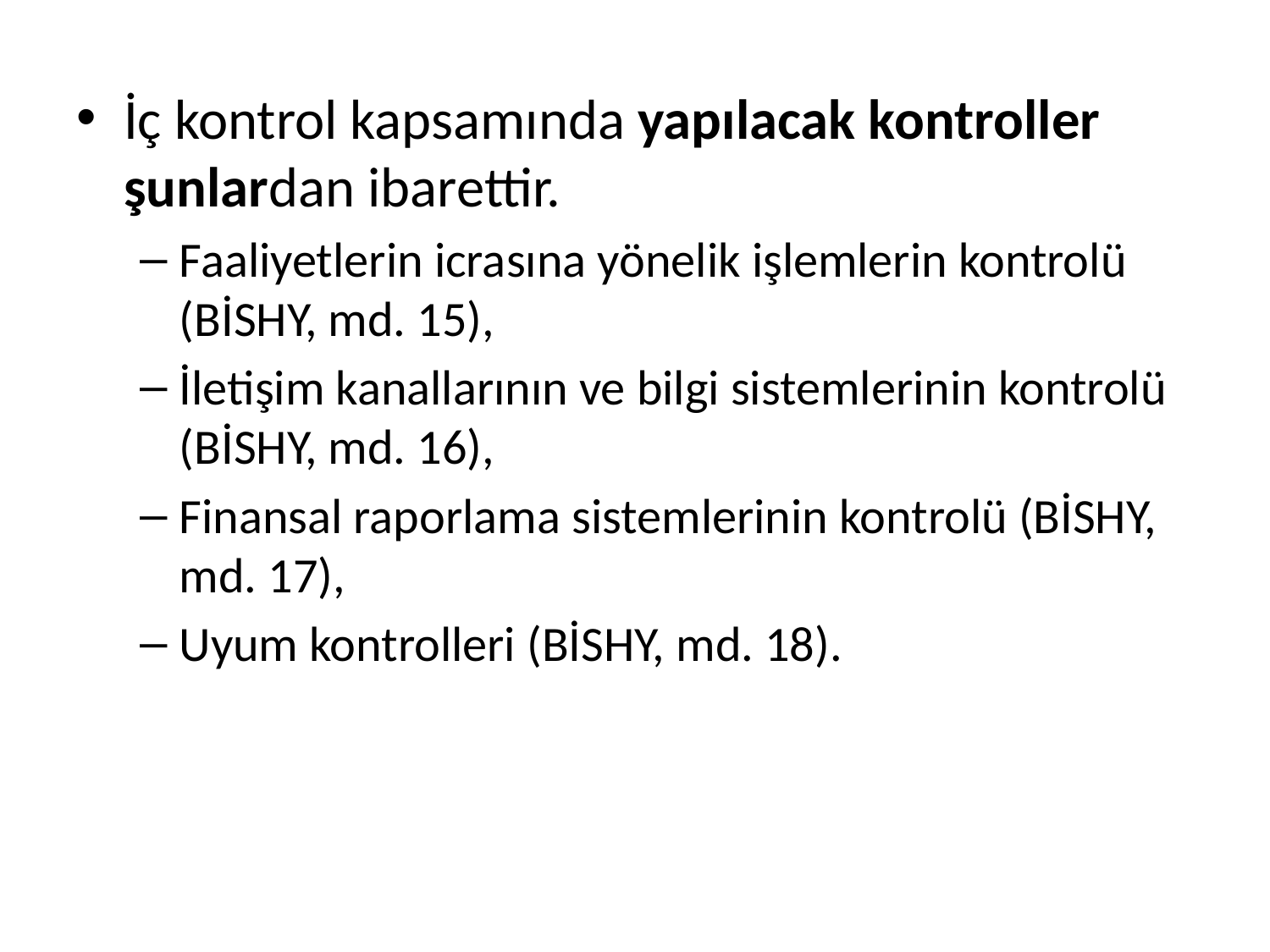

İç kontrol kapsamında yapılacak kontroller şunlardan ibarettir.
Faaliyetlerin icrasına yönelik işlemlerin kontrolü (BİSHY, md. 15),
İletişim kanallarının ve bilgi sistemlerinin kontrolü (BİSHY, md. 16),
Finansal raporlama sistemlerinin kontrolü (BİSHY, md. 17),
Uyum kontrolleri (BİSHY, md. 18).